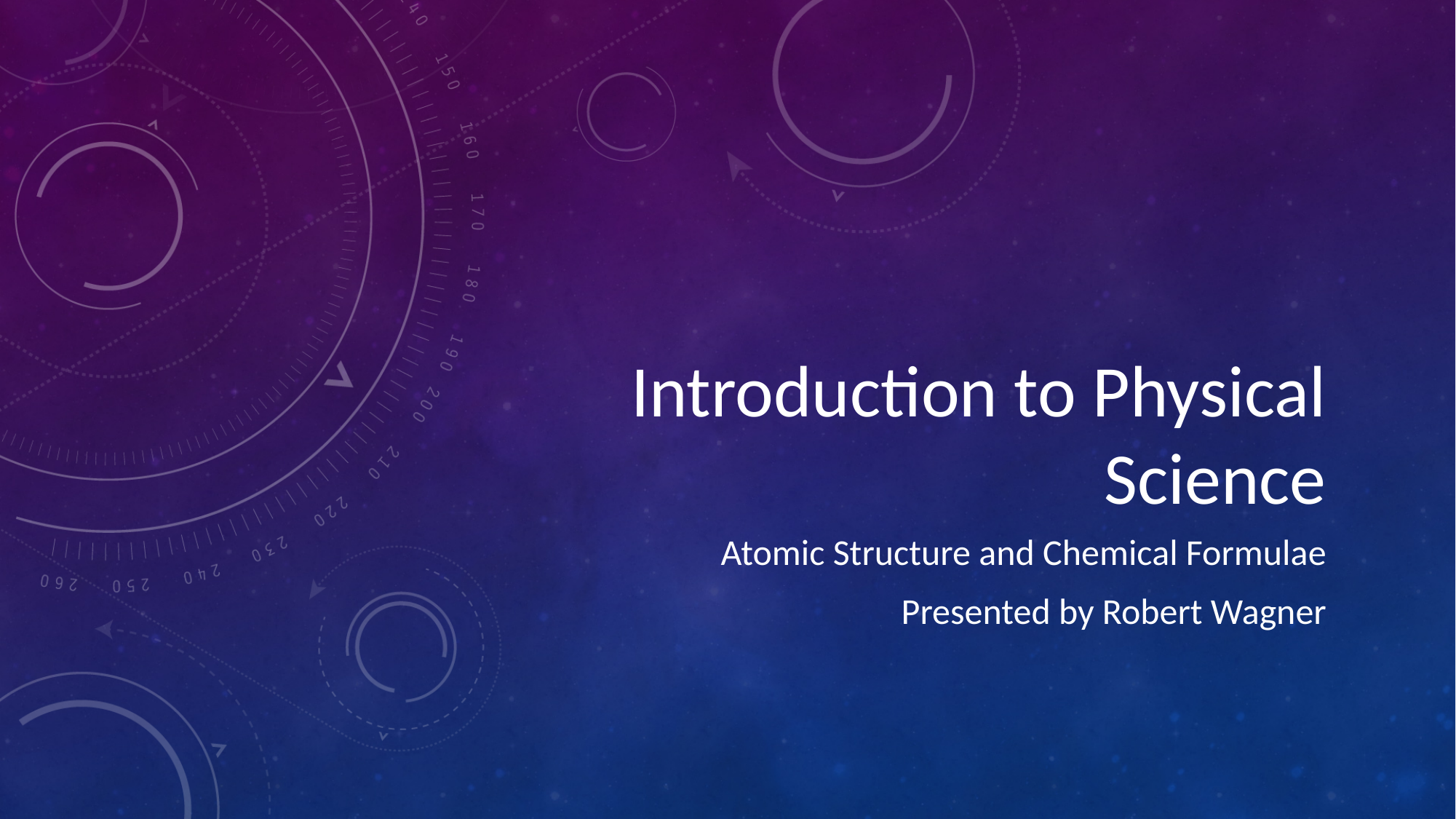

# Introduction to Physical Science
Atomic Structure and Chemical Formulae
Presented by Robert Wagner